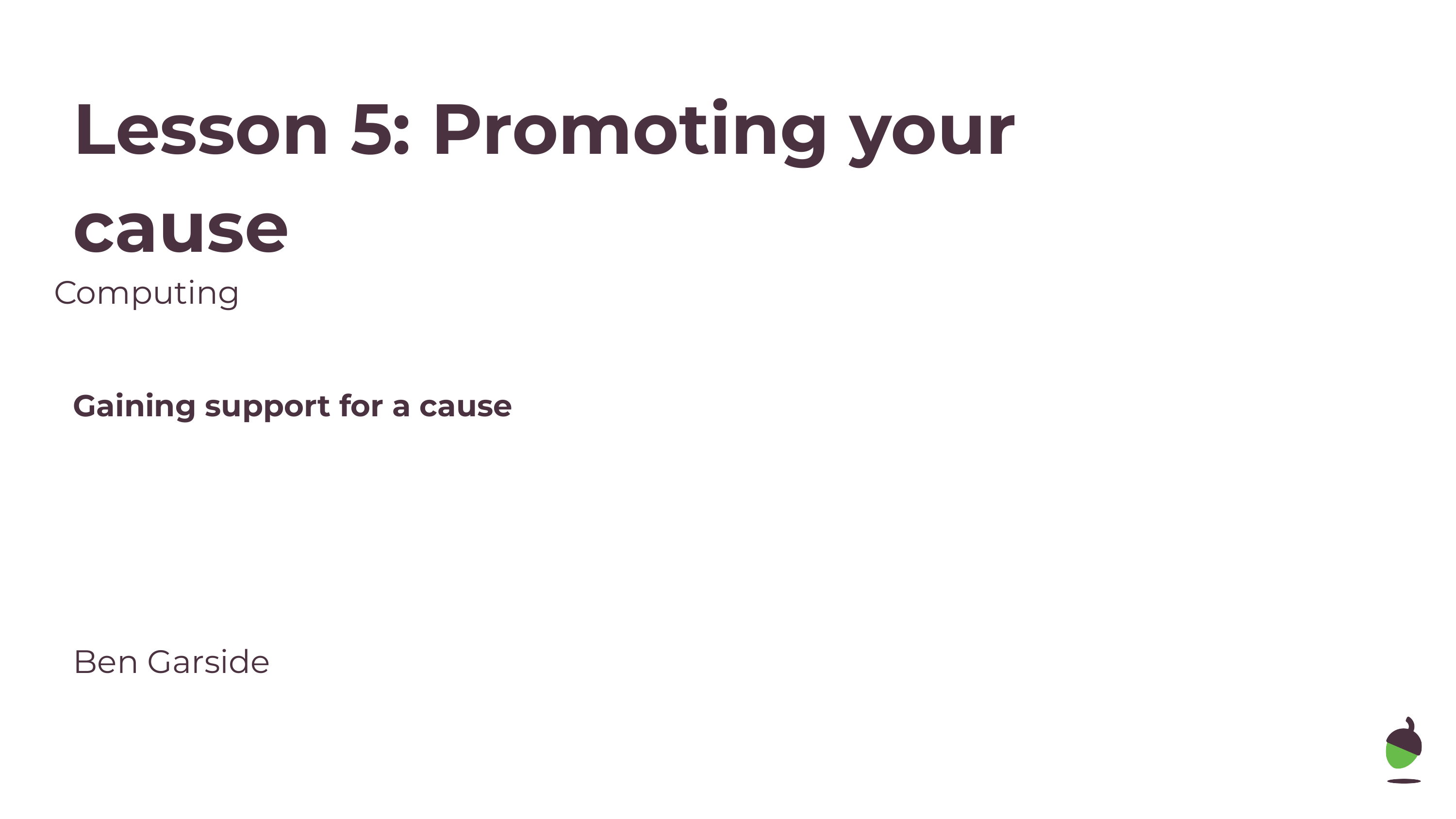

# Lesson 5: Promoting your cause

Gaining support for a cause
Computing
Ben Garside